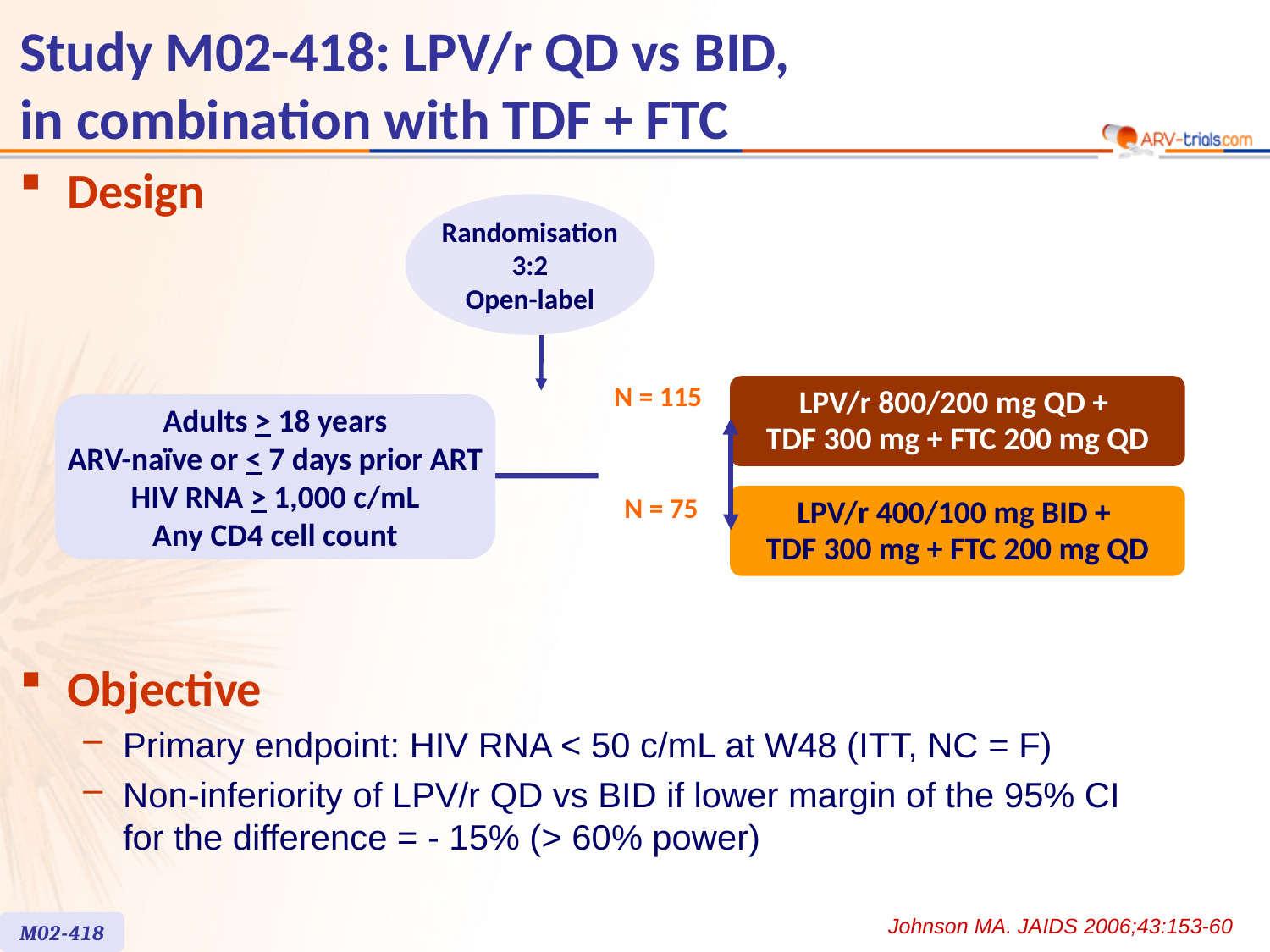

Study M02-418: LPV/r QD vs BID,
in combination with TDF + FTC
Design
Randomisation
3:2
Open-label
N = 115
LPV/r 800/200 mg QD +
TDF 300 mg + FTC 200 mg QD
Adults > 18 years
ARV-naïve or < 7 days prior ART
HIV RNA > 1,000 c/mL
Any CD4 cell count

N = 75
LPV/r 400/100 mg BID +
TDF 300 mg + FTC 200 mg QD
Objective
Primary endpoint: HIV RNA < 50 c/mL at W48 (ITT, NC = F)
Non-inferiority of LPV/r QD vs BID if lower margin of the 95% CI
for the difference = - 15% (> 60% power)
Johnson MA. JAIDS 2006;43:153-60

M02-418